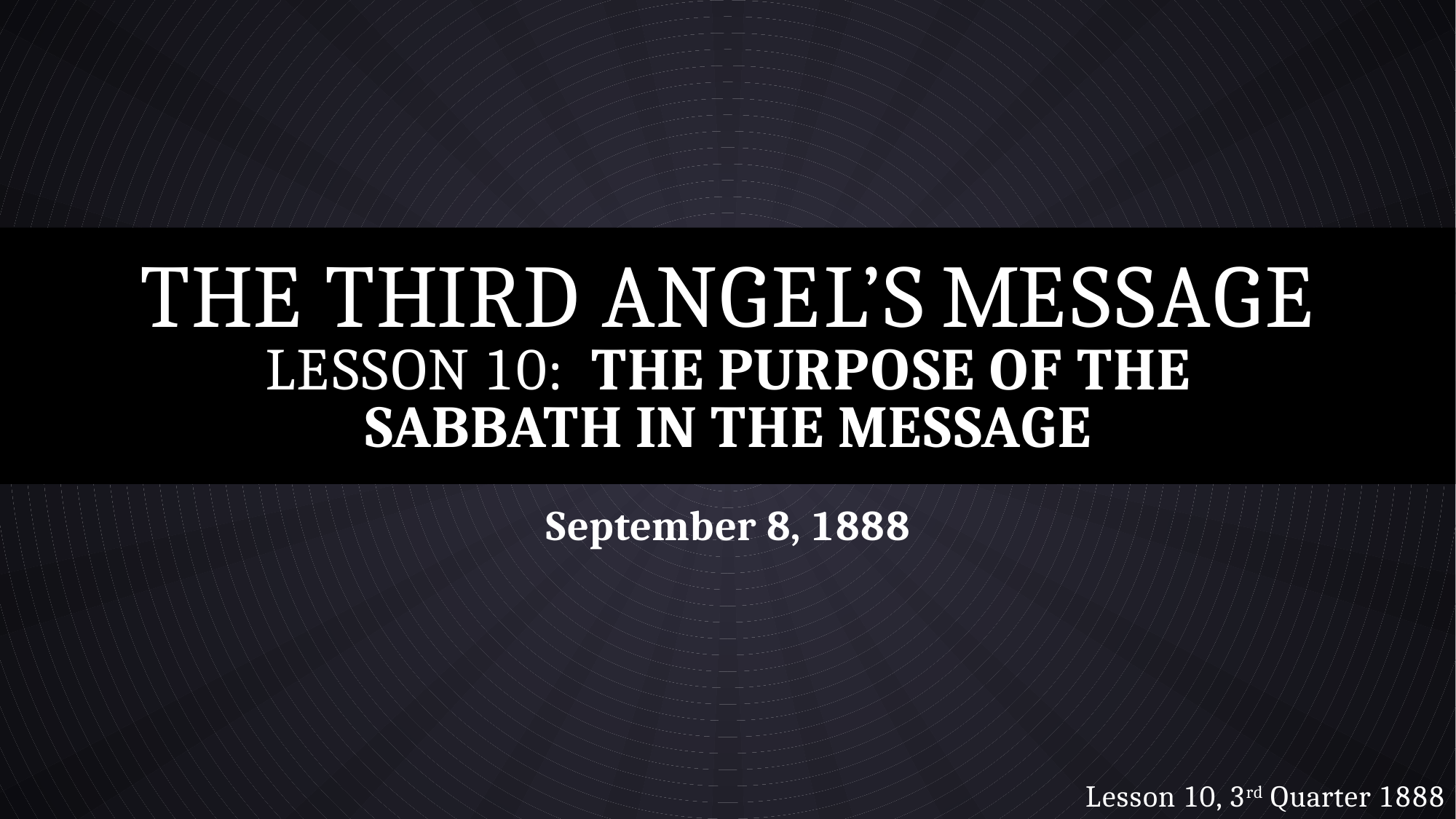

# The Third Angel’s Message Lesson 10:  THE PURPOSE OF THE SABBATH IN THE MESSAGE
September 8, 1888
Lesson 10, 3rd Quarter 1888